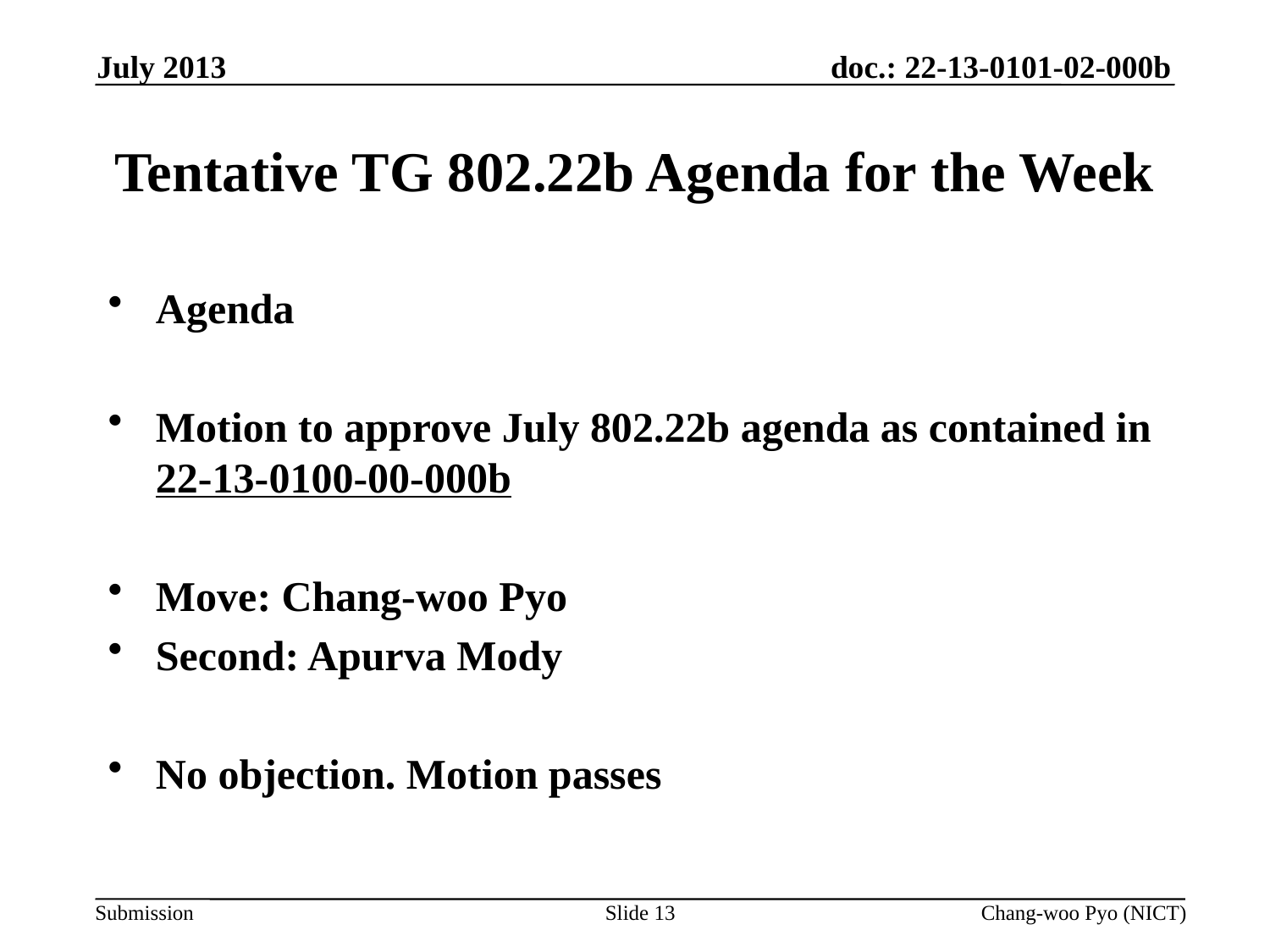

July 2013
# Tentative TG 802.22b Agenda for the Week
Agenda

Motion to approve July 802.22b agenda as contained in 22-13-0100-00-000b

Move: Chang-woo Pyo
Second: Apurva Mody

No objection. Motion passes
Slide 13
Chang-woo Pyo (NICT)